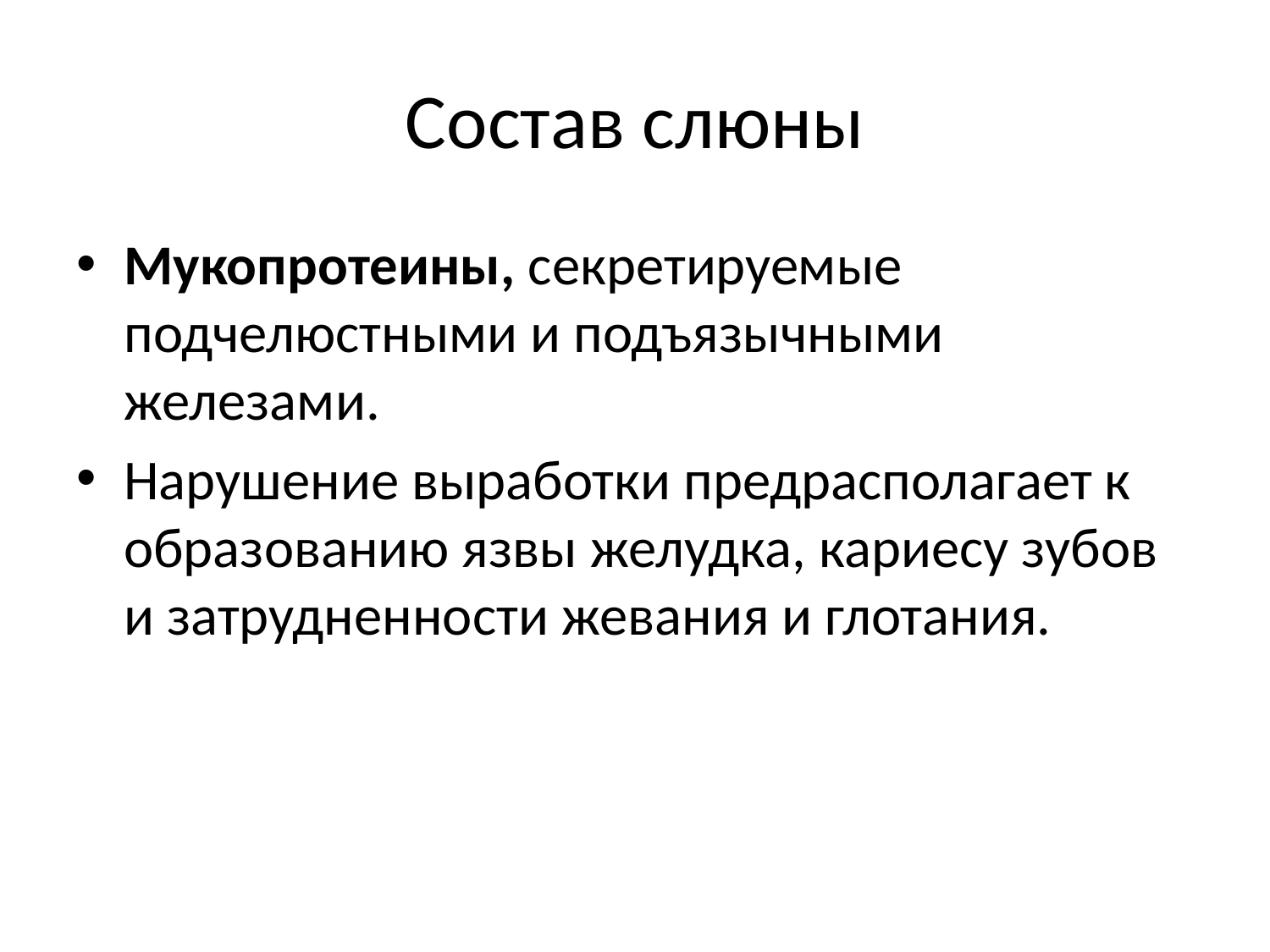

# Состав слюны
Мукопротеины, секретируемые подчелюстными и подъязычными железами.
Нарушение выработки предрасполагает к образованию язвы желудка, кариесу зубов и затрудненности жевания и глотания.